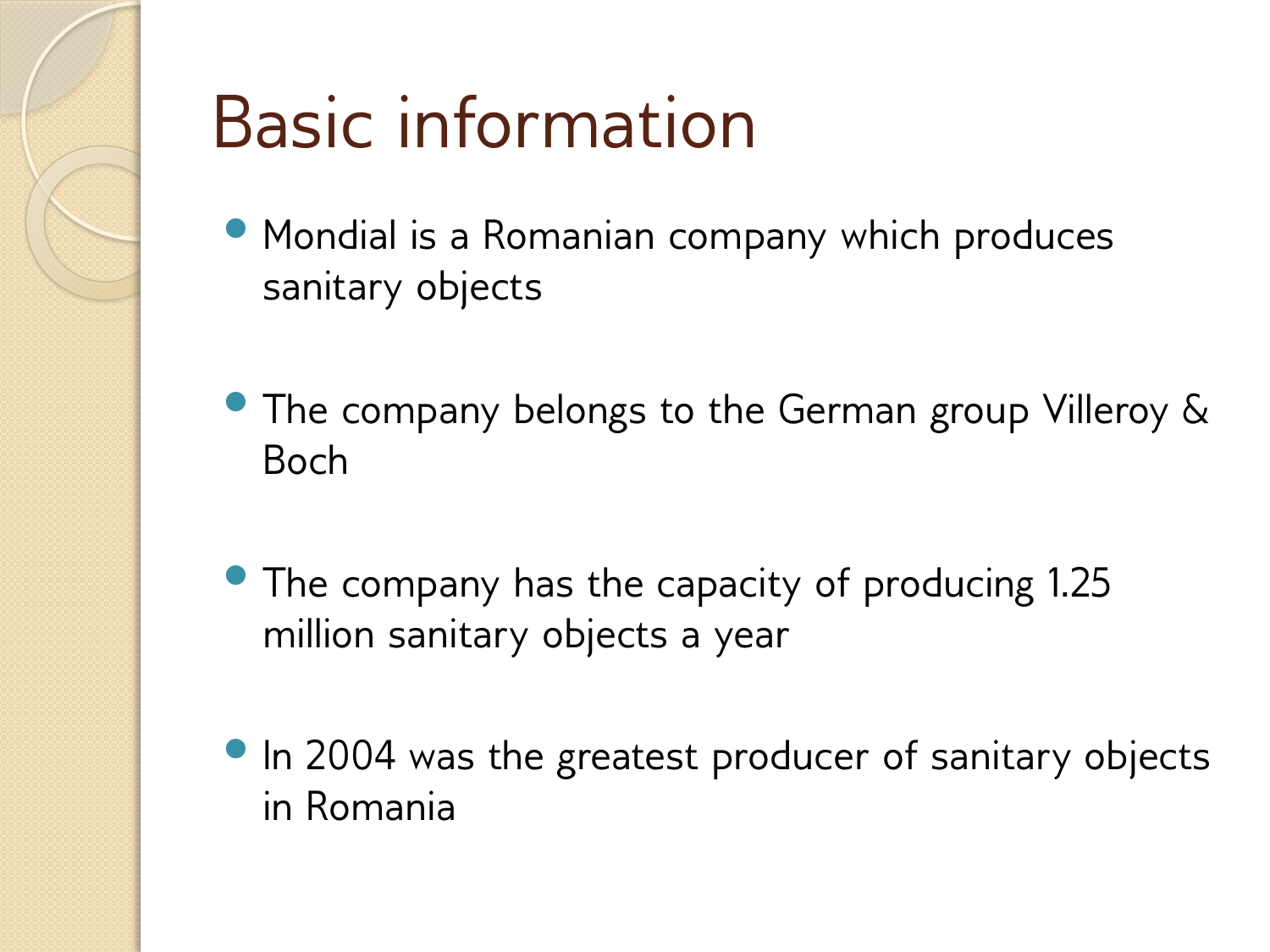

# Basic information
Mondial is a Romanian company which produces sanitary objects

The company belongs to the German group Villeroy & Boch

The company has the capacity of producing 1.25 million sanitary objects a year

In 2004 was the greatest producer of sanitary objects in Romania